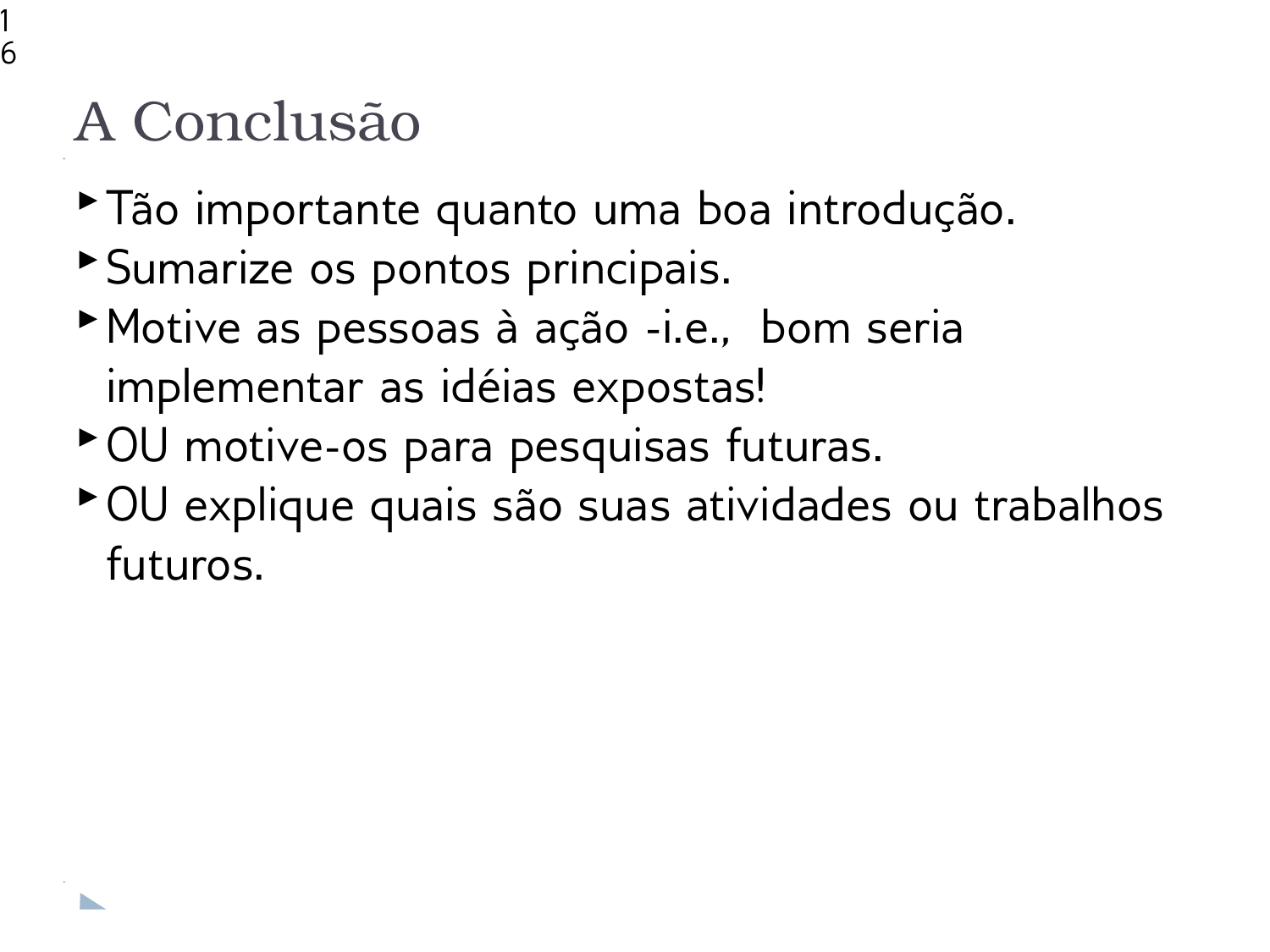

16
A Conclusão
Tão importante quanto uma boa introdução.
Sumarize os pontos principais.
Motive as pessoas à ação -i.e.,  bom seria implementar as idéias expostas!
OU motive-os para pesquisas futuras.
OU explique quais são suas atividades ou trabalhos futuros.